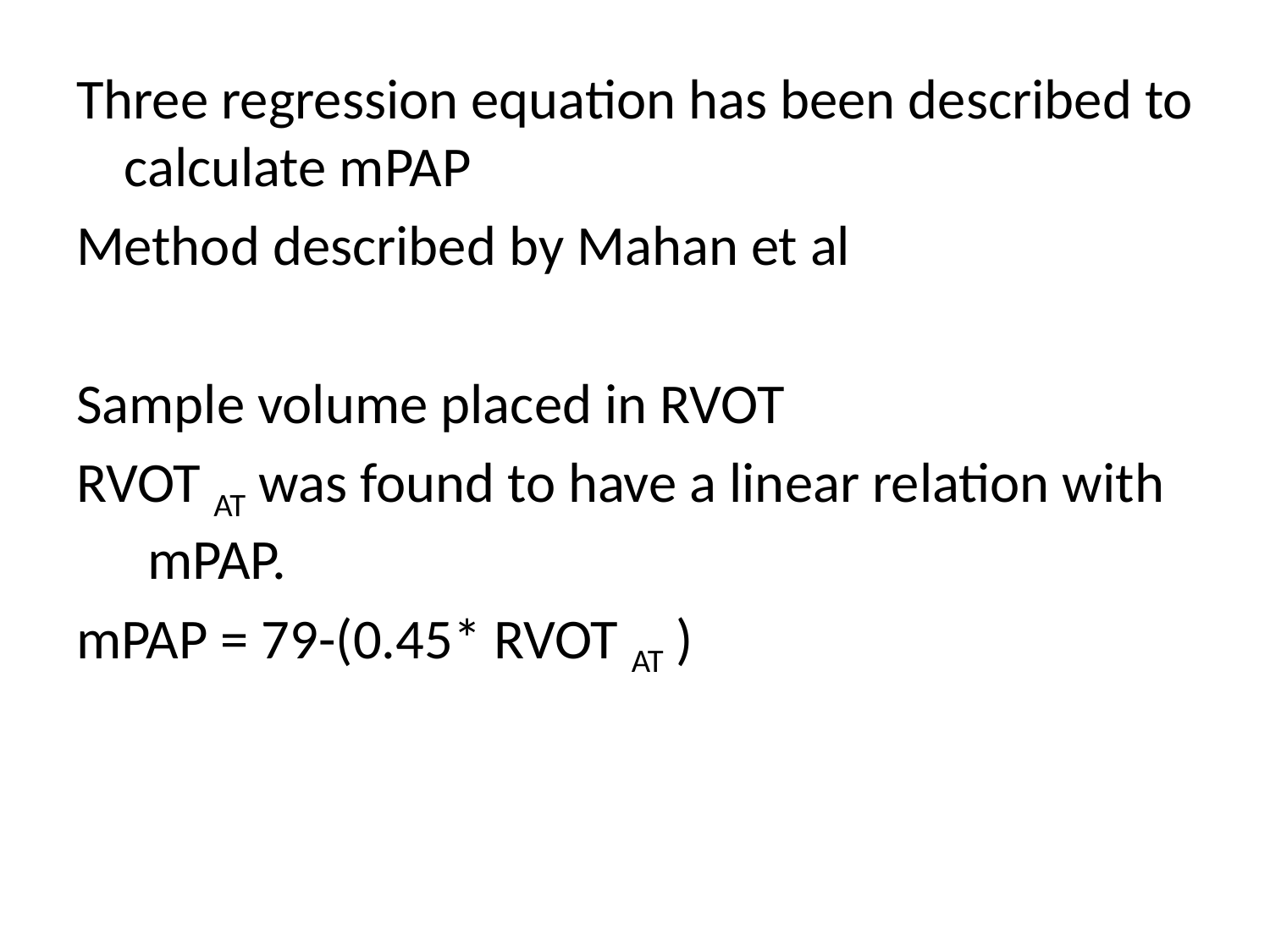

#
Three regression equation has been described to calculate mPAP
Method described by Mahan et al

Sample volume placed in RVOT
RVOT AT was found to have a linear relation with mPAP.
mPAP = 79-(0.45* RVOT AT )